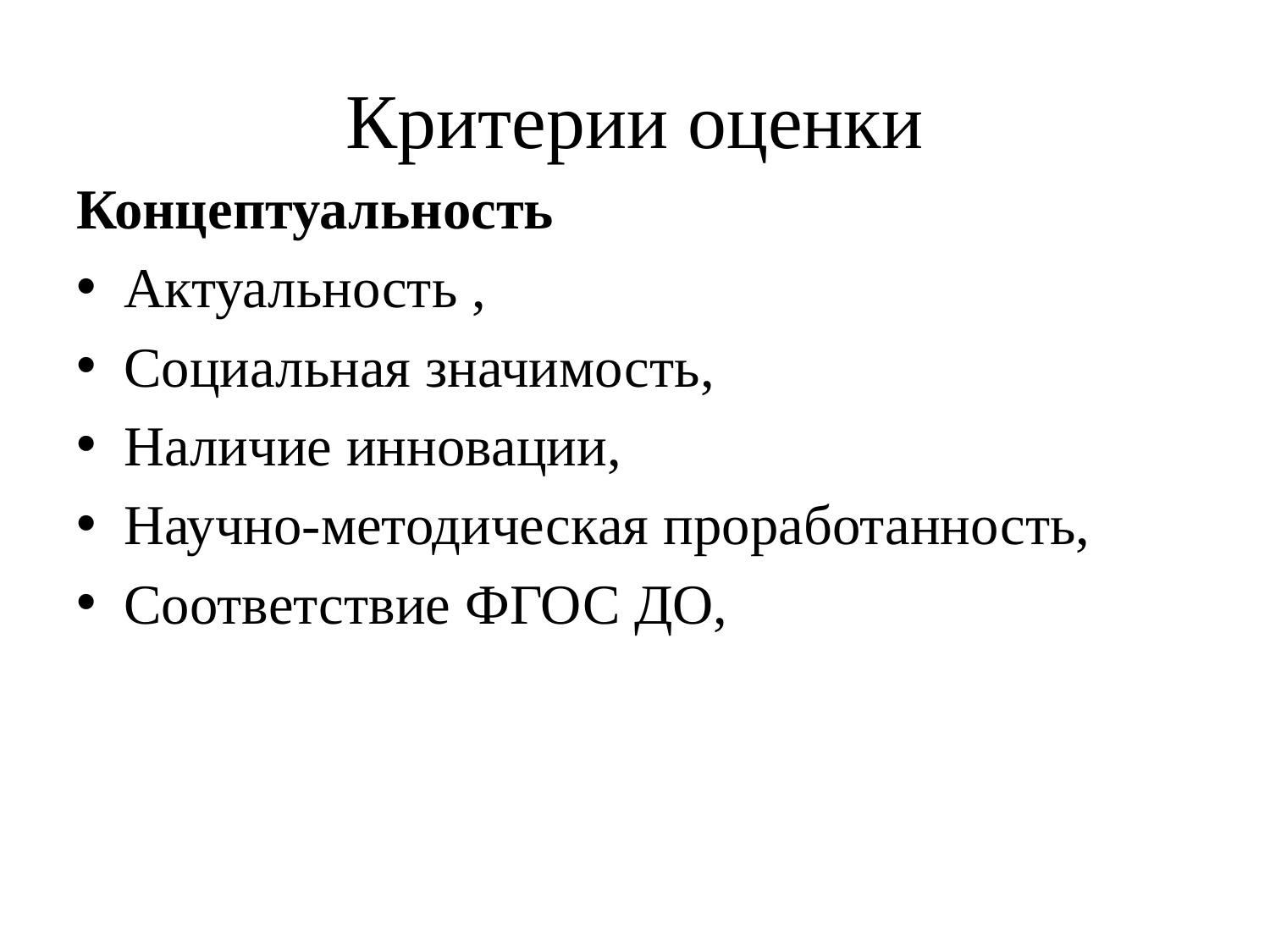

# Критерии оценки
Концептуальность
Актуальность ,
Социальная значимость,
Наличие инновации,
Научно-методическая проработанность,
Соответствие ФГОС ДО,